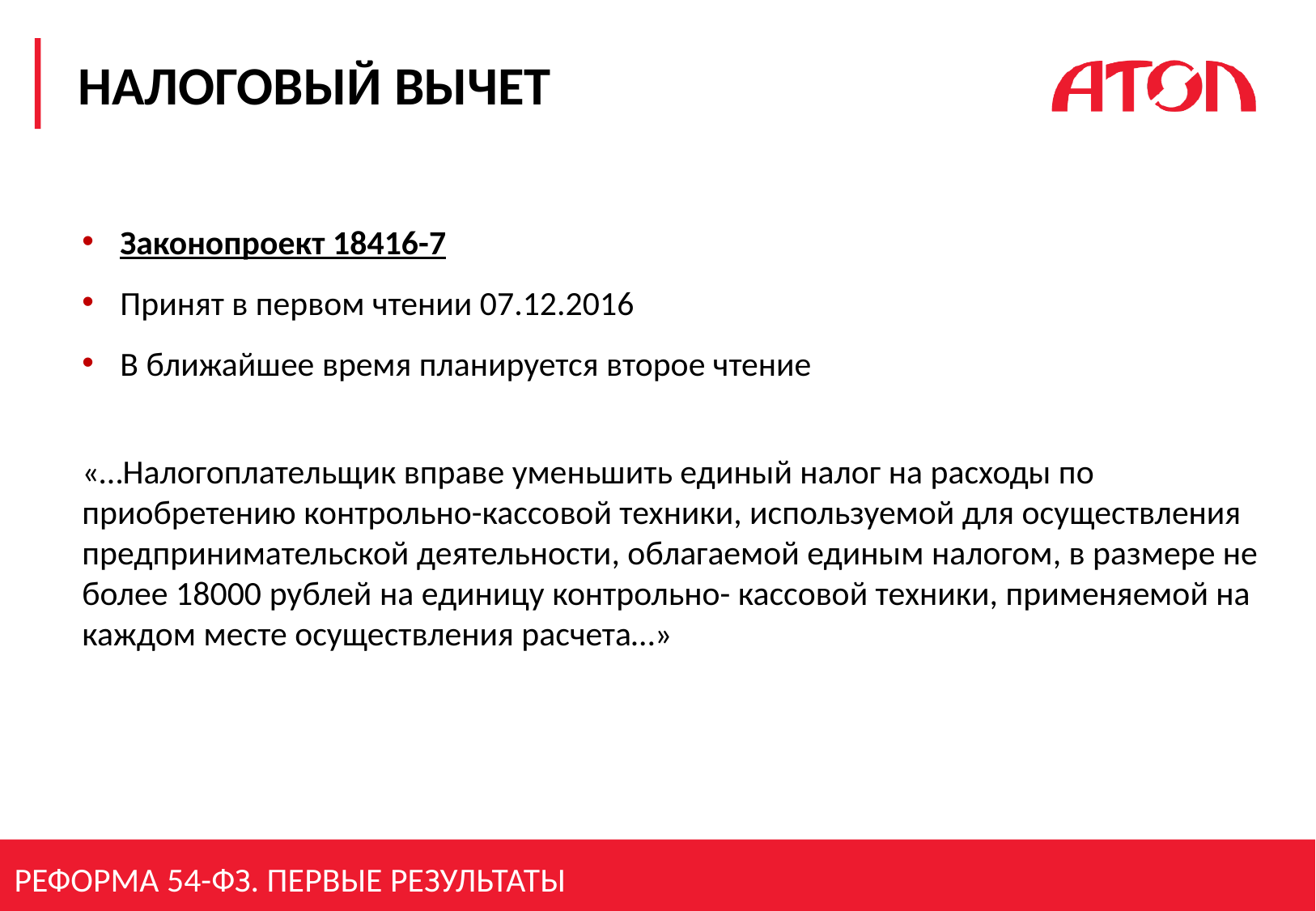

# Налоговый вычет
Законопроект 18416-7
Принят в первом чтении 07.12.2016
В ближайшее время планируется второе чтение
«…Налогоплательщик вправе уменьшить единый налог на расходы по приобретению контрольно-кассовой техники, используемой для осуществления предпринимательской деятельности, облагаемой единым налогом, в размере не более 18000 рублей на единицу контрольно- кассовой техники, применяемой на каждом месте осуществления расчета…»